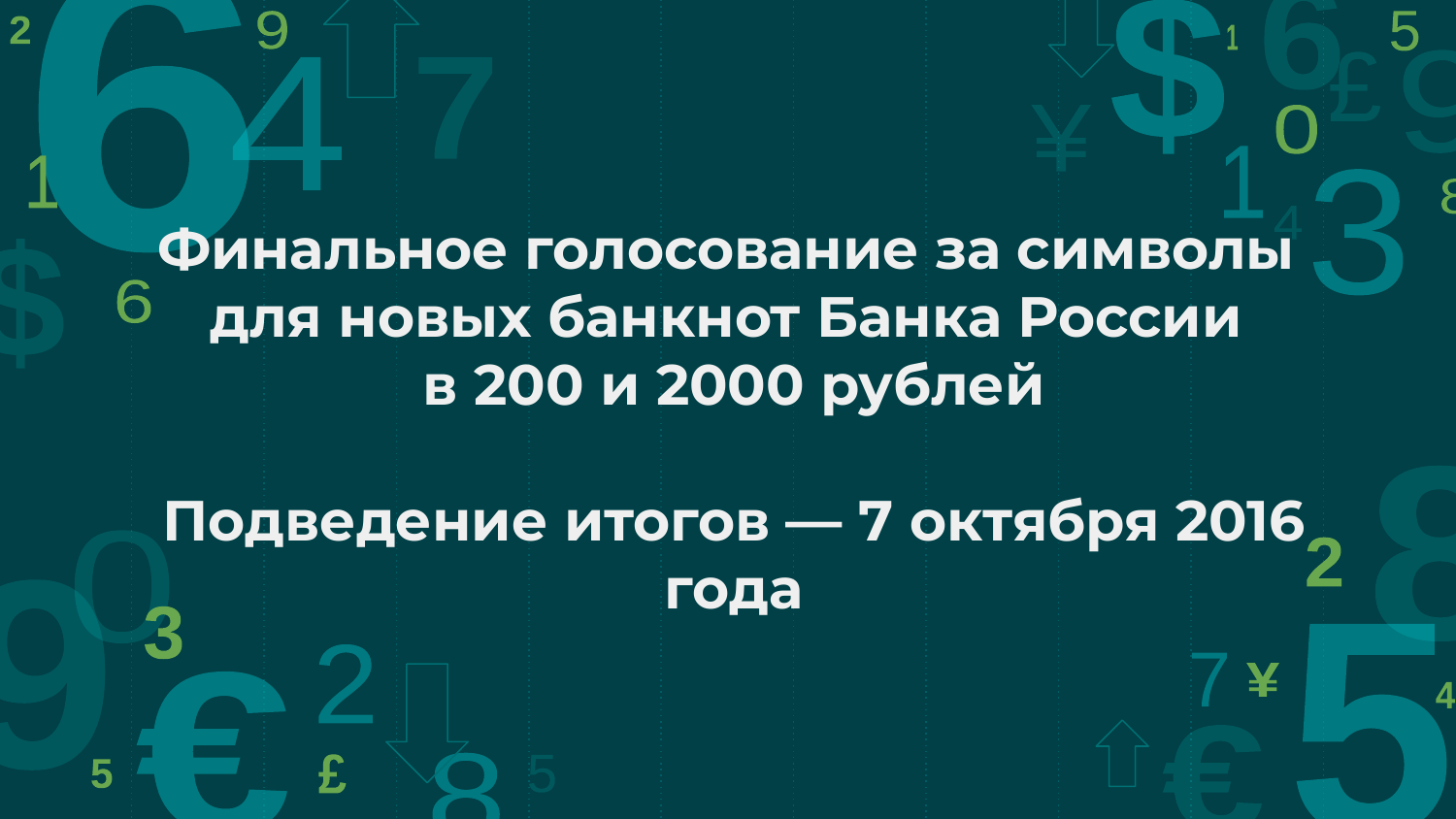

# Финальное голосование за символы для новых банкнот Банка России в 200 и 2000 рублей Подведение итогов — 7 октября 2016 года